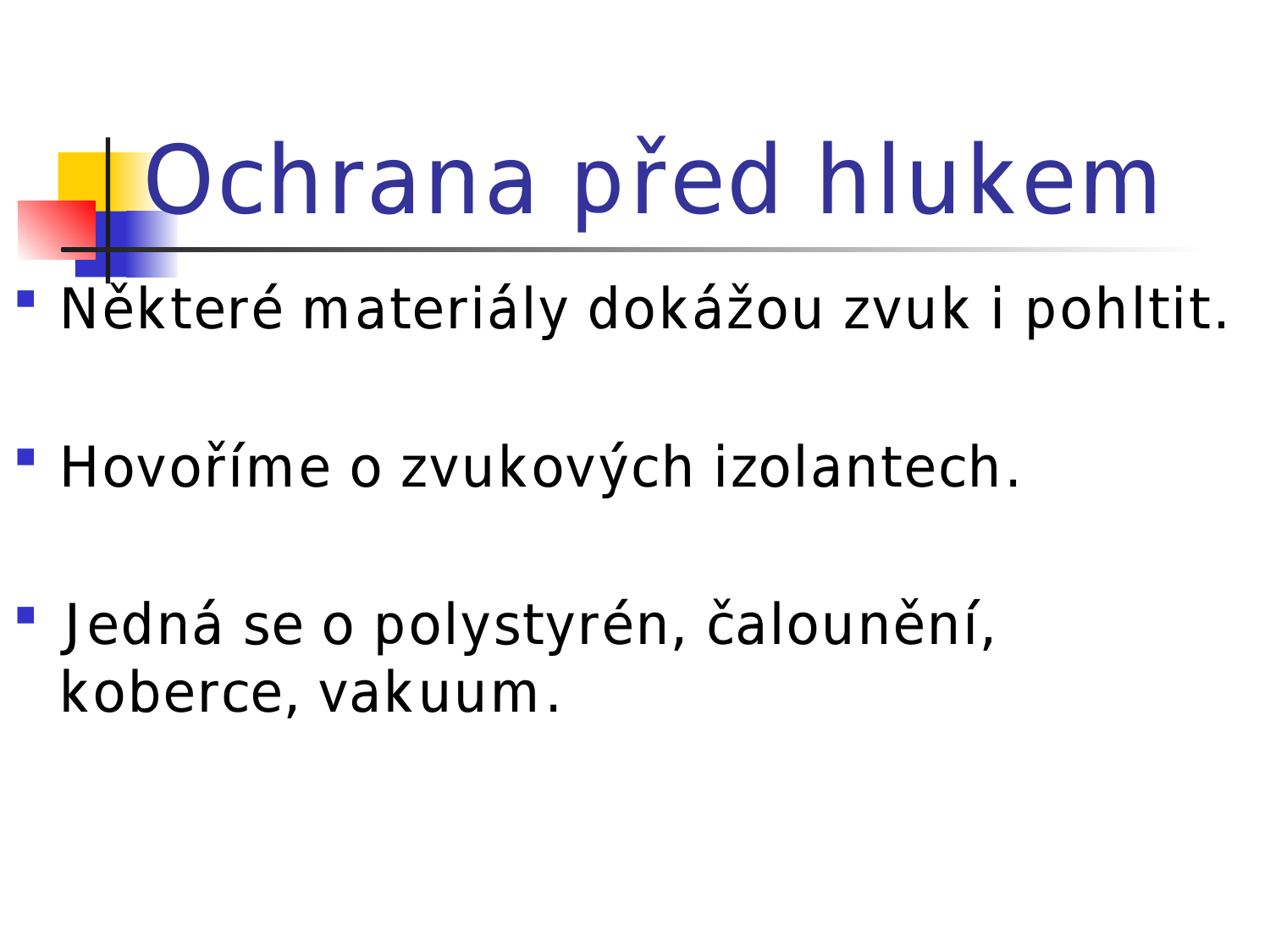

# Ochrana před hlukem
Některé materiály dokážou zvuk i pohltit.

Hovoříme o zvukových izolantech.

Jedná se o polystyrén, čalounění, koberce, vakuum.